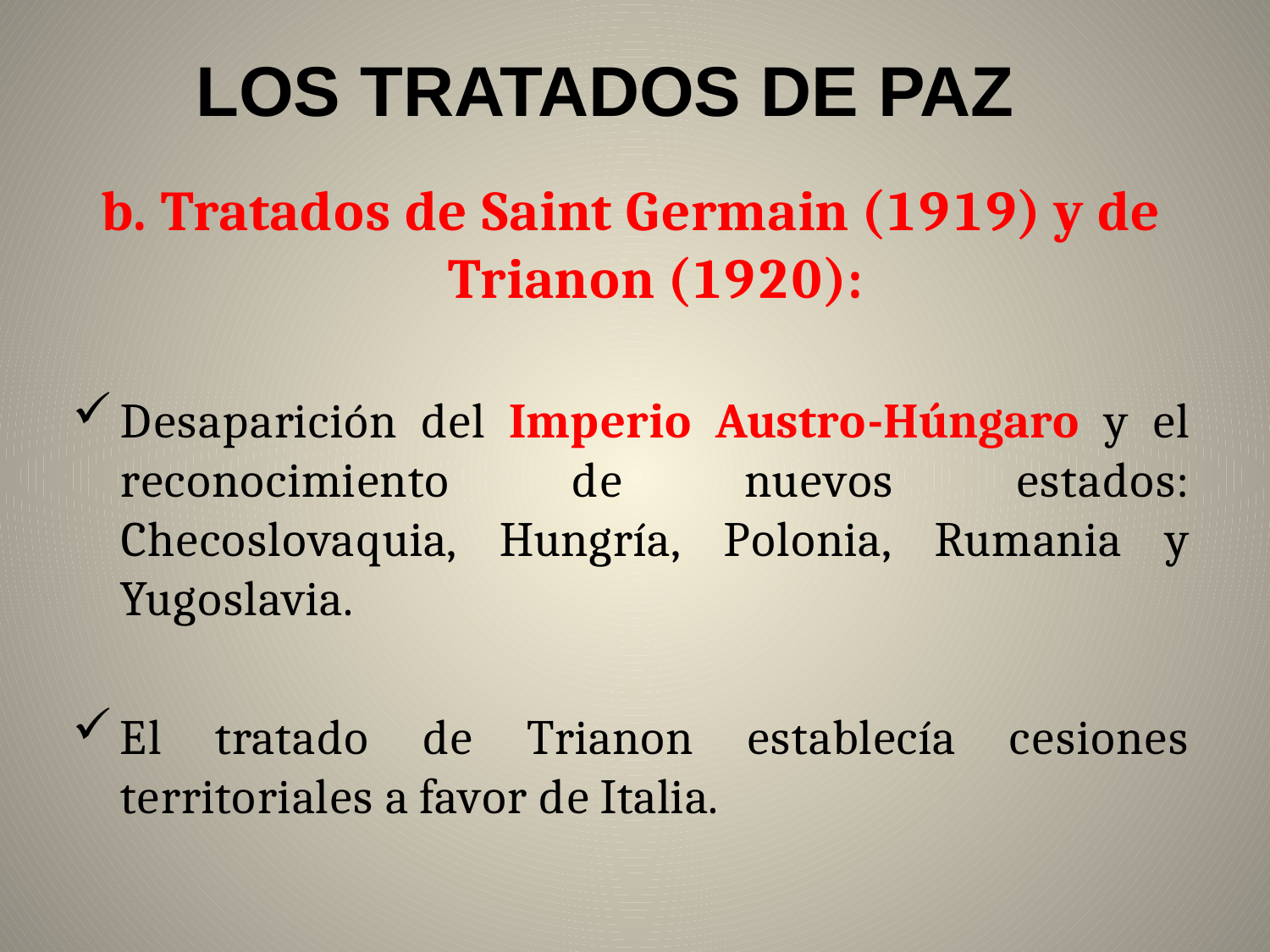

LOS TRATADOS DE PAZ

b. Tratados de Saint Germain (1919) y de Trianon (1920):

Desaparición del Imperio Austro-Húngaro y el reconocimiento de nuevos estados: Checoslovaquia, Hungría, Polonia, Rumania y Yugoslavia.

El tratado de Trianon establecía cesiones territoriales a favor de Italia.